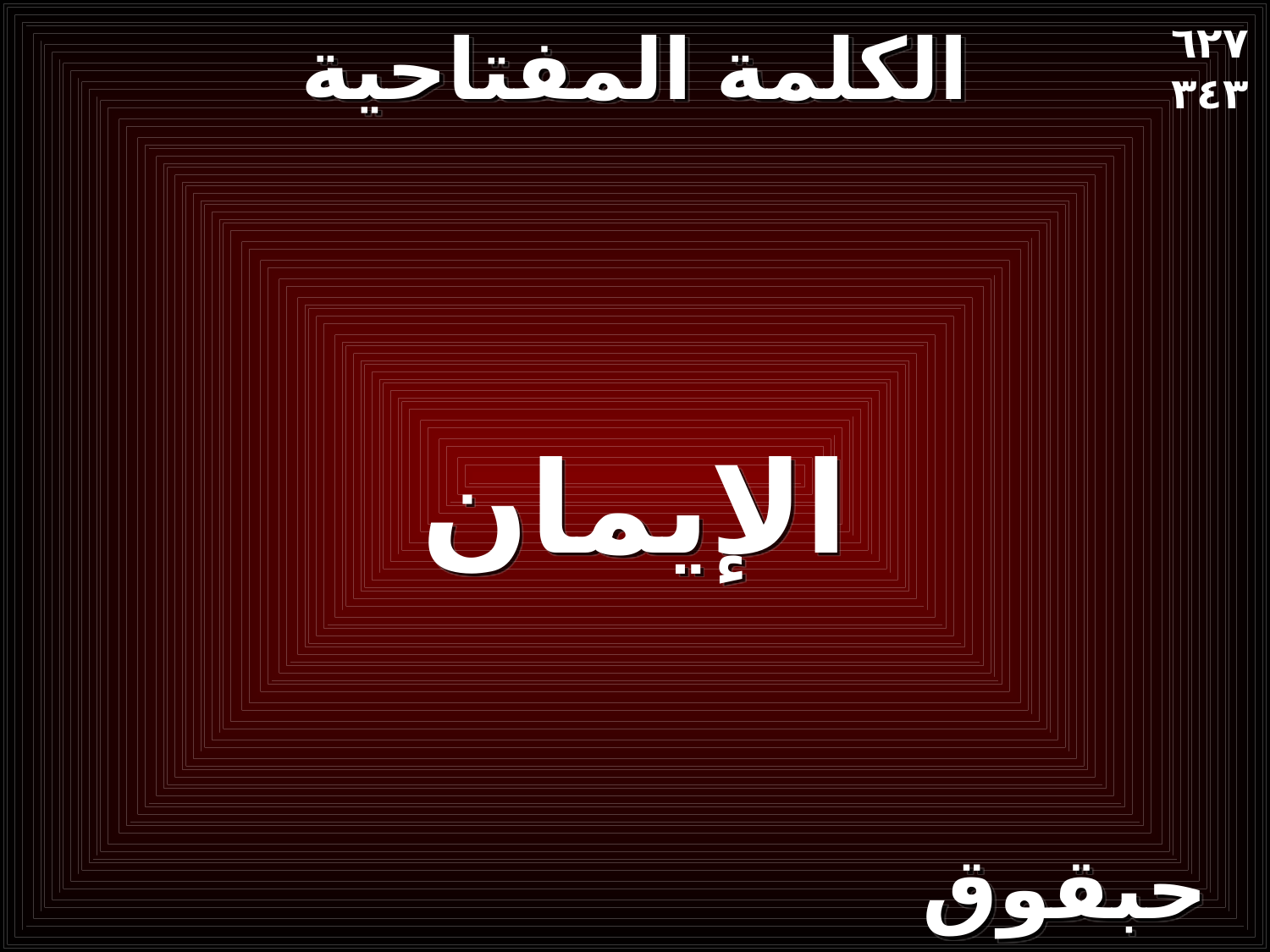

# الكلمة المفتاحية
٦٢٧
٣٤٣
الإيمان
حبقوق